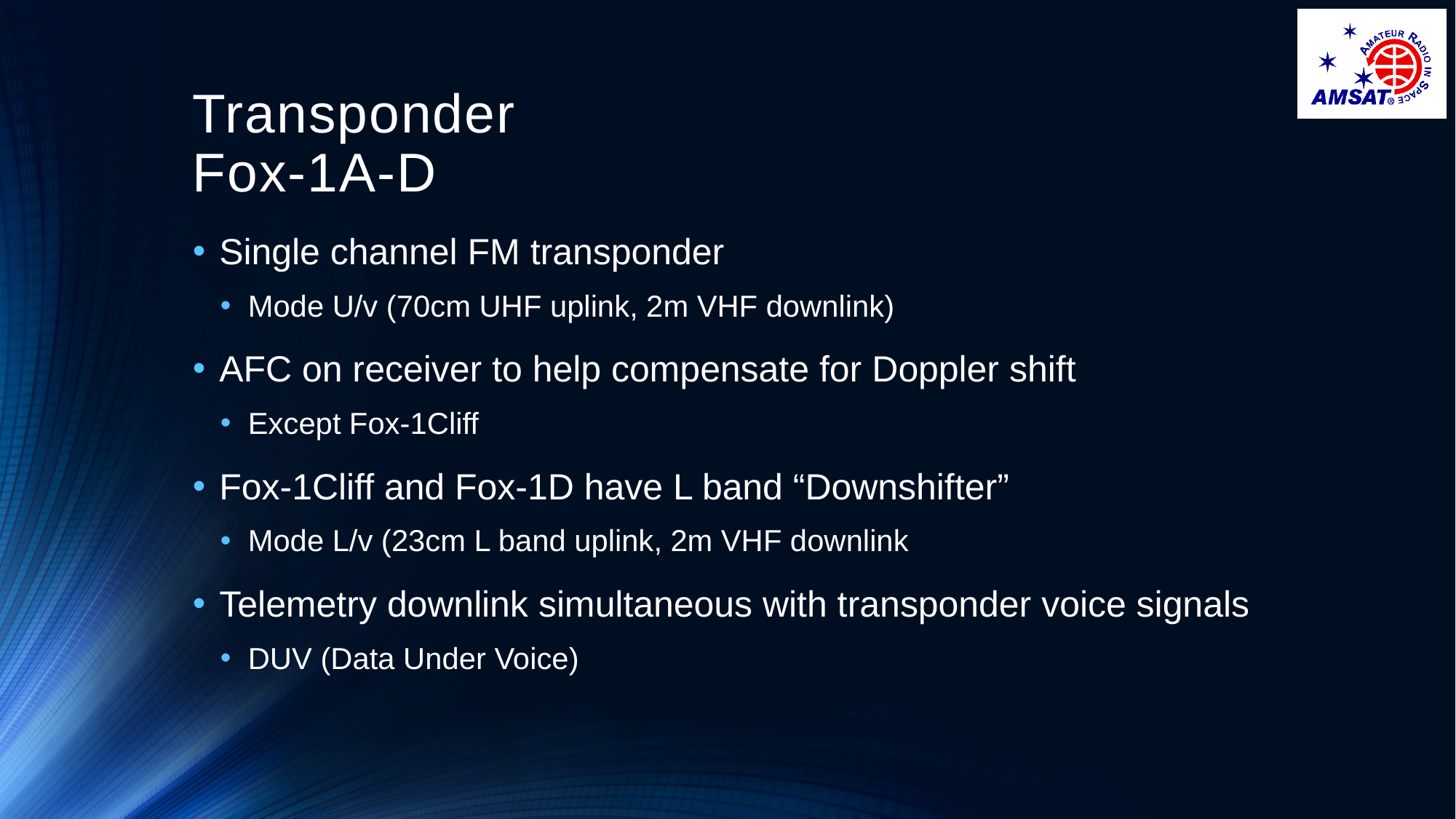

# Transponder Fox-1A-D
Single channel FM transponder
Mode U/v (70cm UHF uplink, 2m VHF downlink)
AFC on receiver to help compensate for Doppler shift
Except Fox-1Cliff
Fox-1Cliff and Fox-1D have L band “Downshifter”
Mode L/v (23cm L band uplink, 2m VHF downlink
Telemetry downlink simultaneous with transponder voice signals
DUV (Data Under Voice)